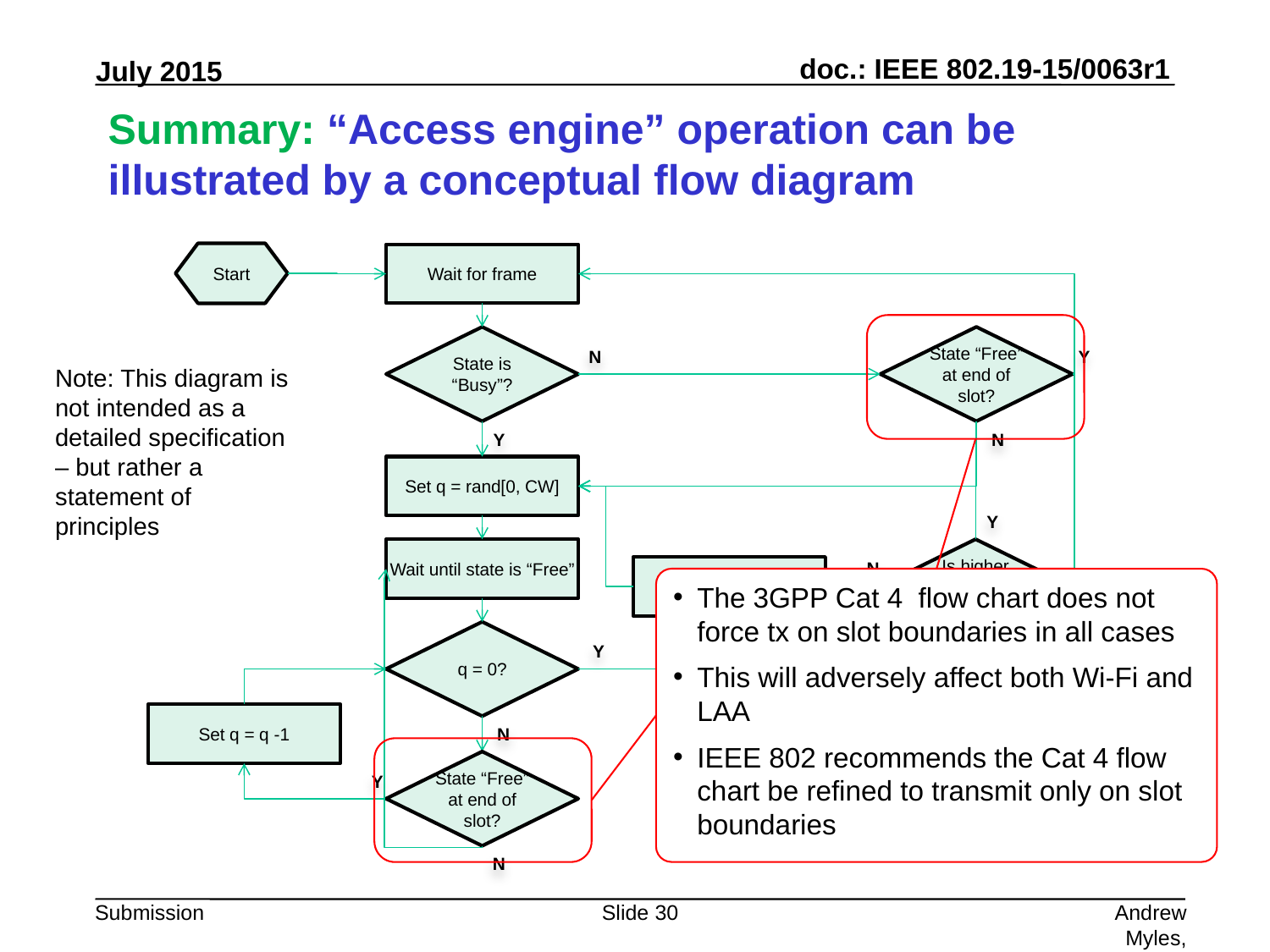

# Summary: “Access engine” operation can be illustrated by a conceptual flow diagram
Start
Wait for frame
State is “Busy”?
State “Free” at end of slot?
N
Y
Y
N
Set q = rand[0, CW]
Y
Wait until state is “Free”
Is higher priority tx ready?
N
Tx frame
q = 0?
Y
Set q = q -1
Y
N
Frame ready to tx?
State “Free” at end of slot?
N
Y
N

Note: This diagram is not intended as a detailed specification – but rather a statement of principles
The 3GPP Cat 4  flow chart does not force tx on slot boundaries in all cases
This will adversely affect both Wi-Fi and LAA
IEEE 802 recommends the Cat 4 flow chart be refined to transmit only on slot boundaries

Slide 30
Andrew Myles, Cisco